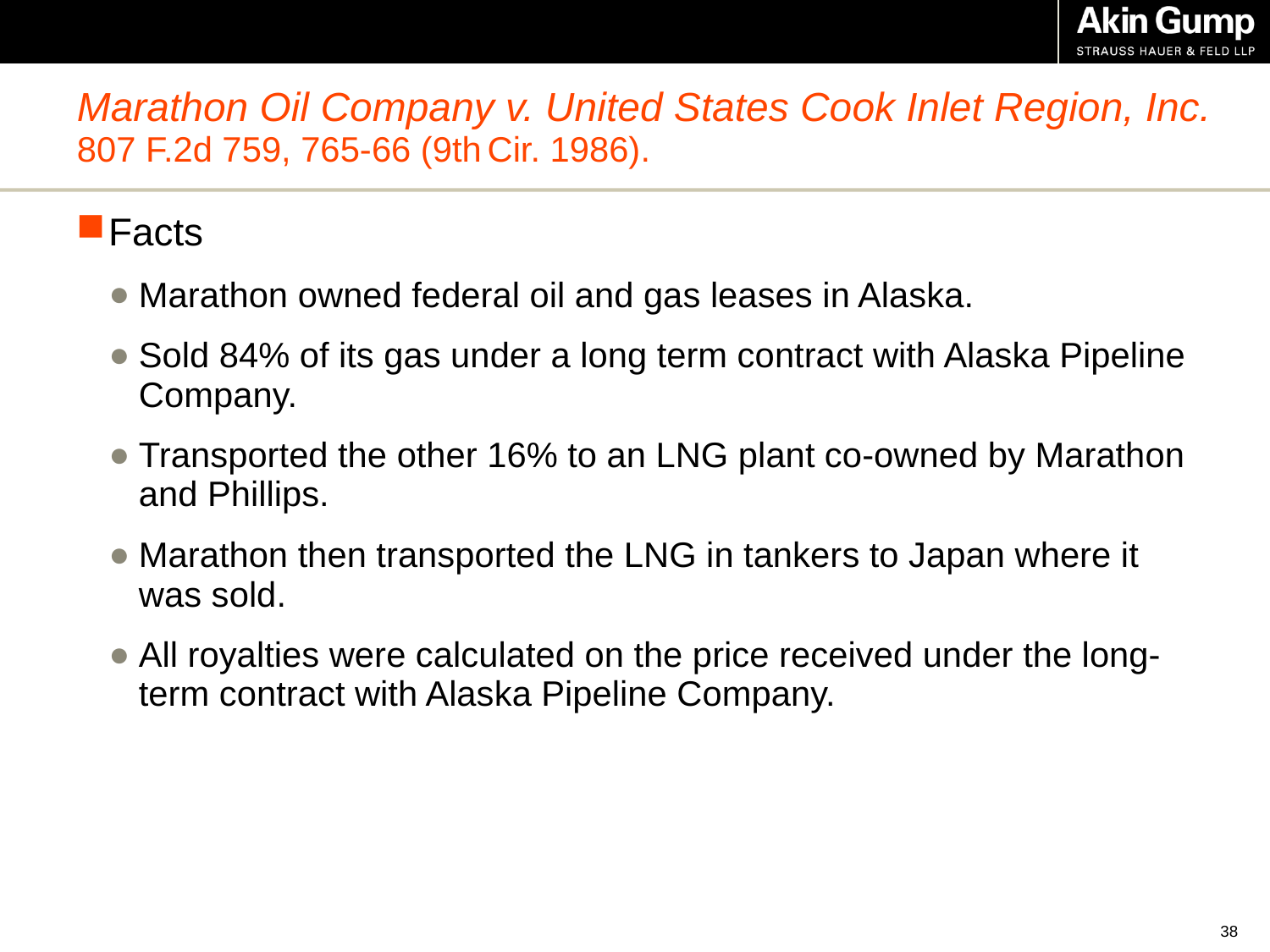

# Marathon Oil Company v. United States Cook Inlet Region, Inc. 807 F.2d 759, 765-66 (9th Cir. 1986).
Facts
Marathon owned federal oil and gas leases in Alaska.
Sold 84% of its gas under a long term contract with Alaska Pipeline Company.
Transported the other 16% to an LNG plant co-owned by Marathon and Phillips.
Marathon then transported the LNG in tankers to Japan where it was sold.
All royalties were calculated on the price received under the long-term contract with Alaska Pipeline Company.
38